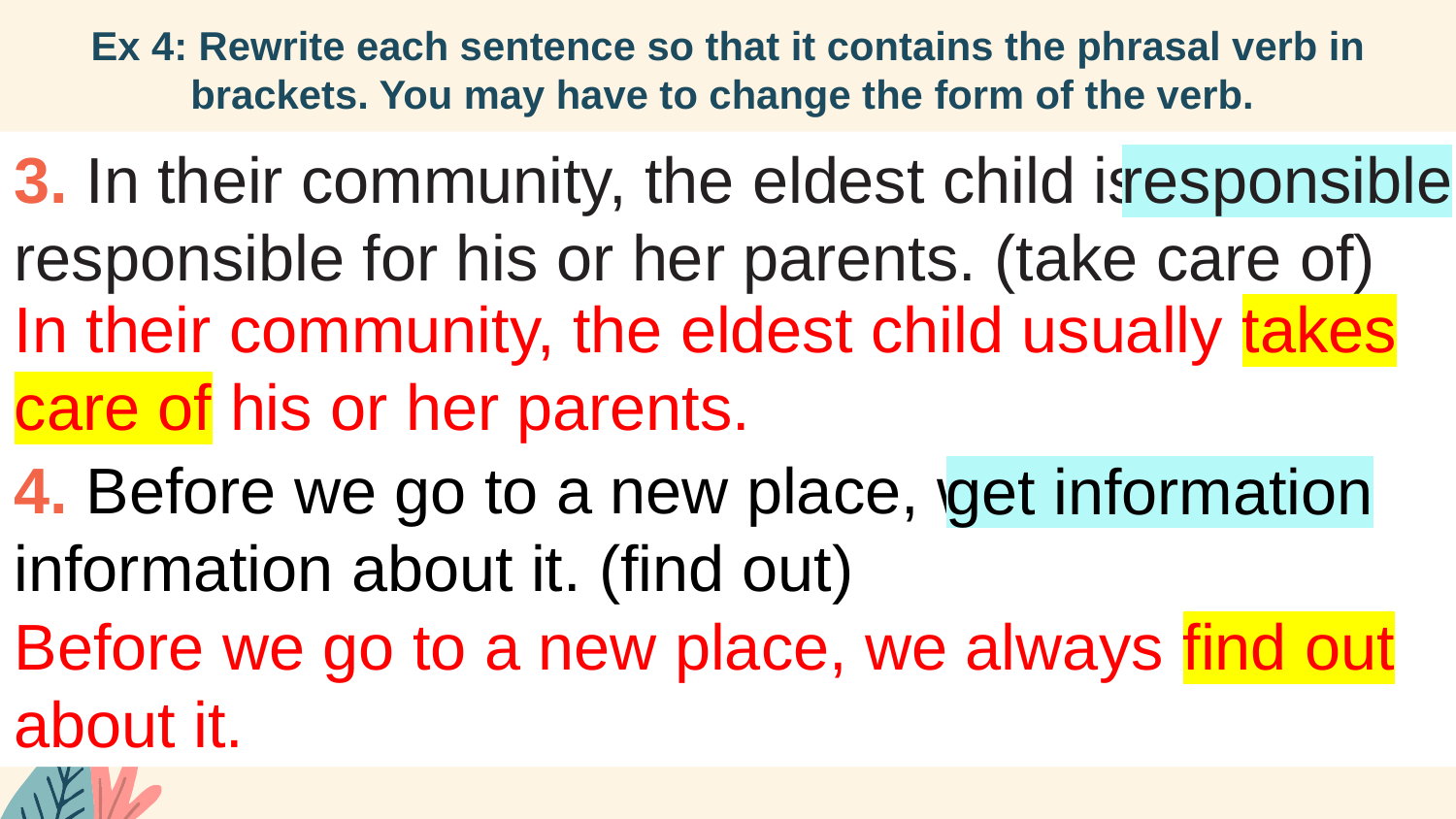

# Ex 4: Rewrite each sentence so that it contains the phrasal verb in brackets. You may have to change the form of the verb.
3. In their community, the eldest child is usually responsible for his or her parents. (take care of)

4. Before we go to a new place, we always get information about it. (find out)

responsible
In their community, the eldest child usually takes care of his or her parents.
get information
Before we go to a new place, we always find out about it.
They get on with all neighbours.